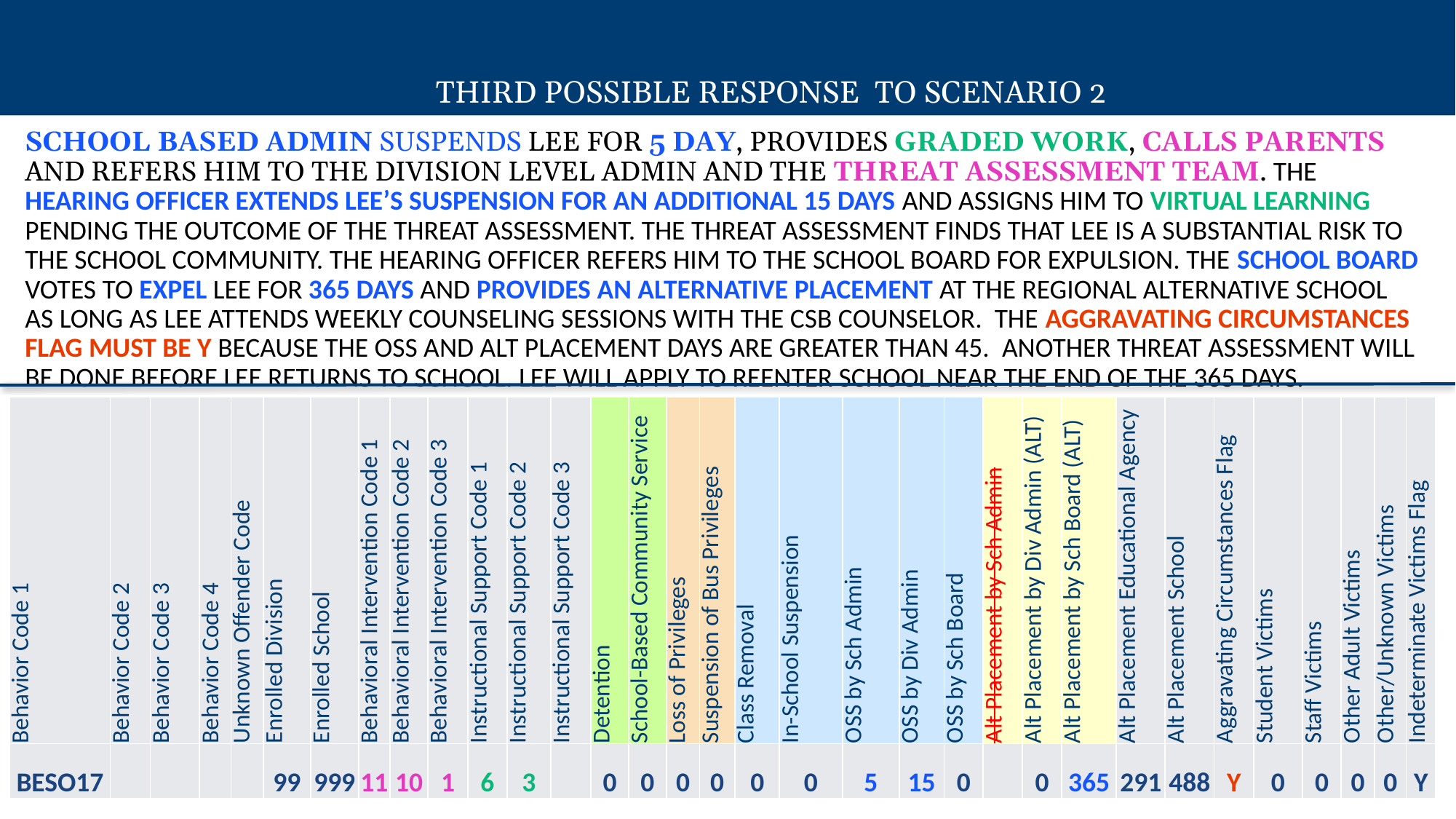

Third Possible Response  to Scenario 2
School based admin suspends Lee for 5 day, provides graded work, calls parents and refers him to the division level admin and the threat assessment team. The hearing officer extends Lee’s suspension for an additional 15 days and assigns him to virtual learning pending the outcome of the threat assessment. The threat assessment finds that Lee is a substantial risk to the school community. The Hearing Officer refers him to the School Board for expulsion. The school board votes to expel Lee for 365 days and provides an alternative placement at the regional alternative school as long as Lee attends weekly counseling sessions with the CSB counselor.  The aggravating circumstances flag must be Y because the OSS and ALT Placement days are greater than 45.  Another Threat Assessment will be done before Lee returns to school. Lee will apply to reenter school near the end of the 365 days.

| Behavior Code 1 | Behavior Code 2 | Behavior Code 3 | Behavior Code 4 | Unknown Offender Code | Enrolled Division | Enrolled School | Behavioral Intervention Code 1 | Behavioral Intervention Code 2 | Behavioral Intervention Code 3 | Instructional Support Code 1 | Instructional Support Code 2 | Instructional Support Code 3 | Detention | School-Based Community Service | Loss of Privileges | Suspension of Bus Privileges | Class Removal | In-School Suspension | OSS by Sch Admin | OSS by Div Admin | OSS by Sch Board | Alt Placement by Sch Admin | Alt Placement by Div Admin (ALT) | Alt Placement by Sch Board (ALT) | Alt Placement Educational Agency | Alt Placement School | Aggravating Circumstances Flag | Student Victims | Staff Victims | Other Adult Victims | Other/Unknown Victims | Indeterminate Victims Flag |
| --- | --- | --- | --- | --- | --- | --- | --- | --- | --- | --- | --- | --- | --- | --- | --- | --- | --- | --- | --- | --- | --- | --- | --- | --- | --- | --- | --- | --- | --- | --- | --- | --- |
| BESO17 |  |  |  |  | 99 | 999 | 11 | 10 | 1 | 6 | 3 |  | 0 | 0 | 0 | 0 | 0 | 0 | 5 | 15 | 0 |  | 0 | 365 | 291 | 488 | Y | 0 | 0 | 0 | 0 | Y |